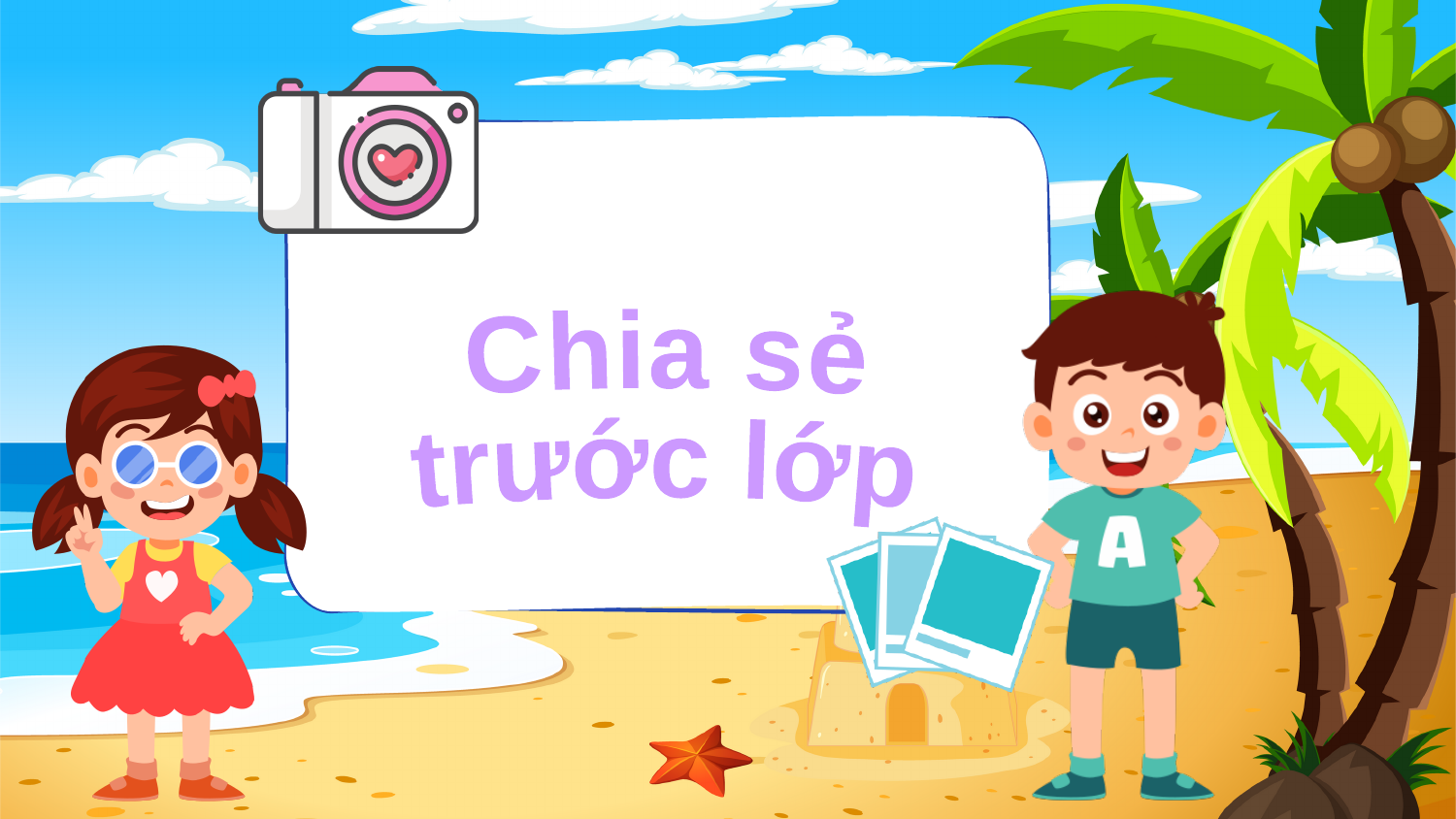

Chia sẻ
Trước lớp
Chia sẻ
trước lớp